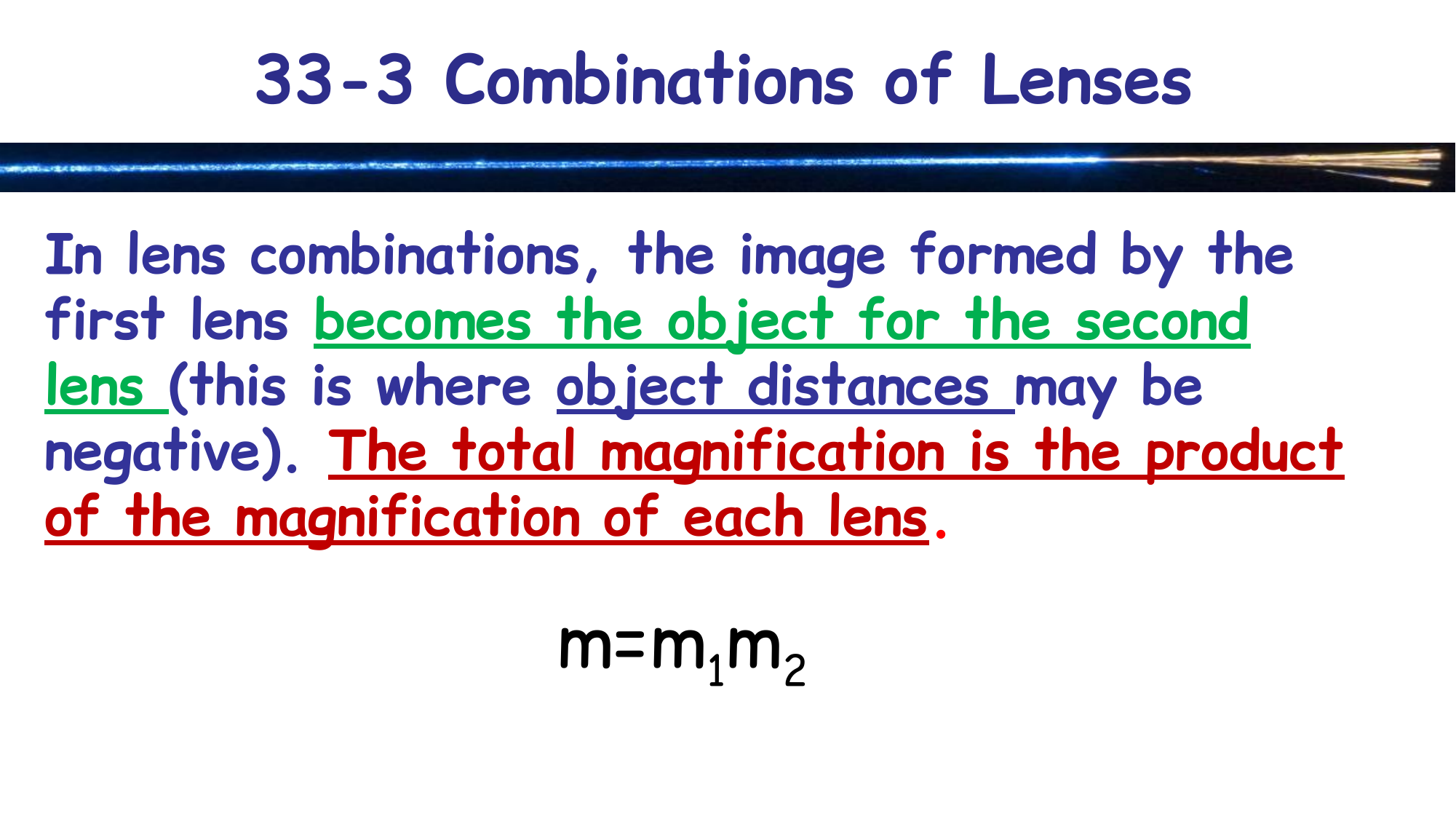

# 33-3 Combinations of Lenses
In lens combinations, the image formed by the first lens becomes the object for the second lens (this is where object distances may be negative). The total magnification is the product of the magnification of each lens.
m=m1m2